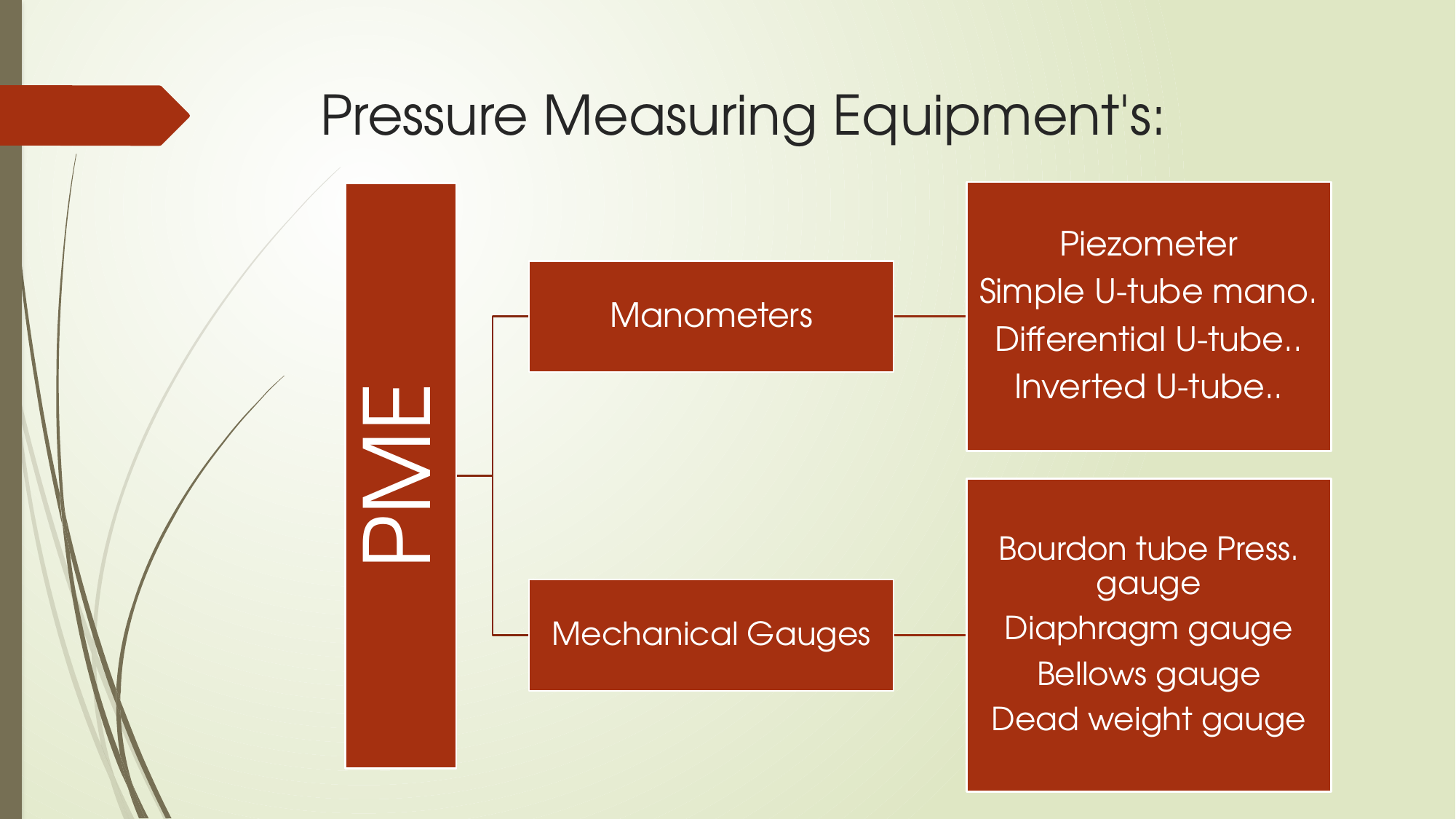

# Pressure Measuring Equipment's:

PME
Manometers
Piezometer
Simple U-tube mano.
Differential U-tube..
Inverted U-tube..
Mechanical Gauges
Bourdon tube Press. gauge
Diaphragm gauge
Bellows gauge
Dead weight gauge